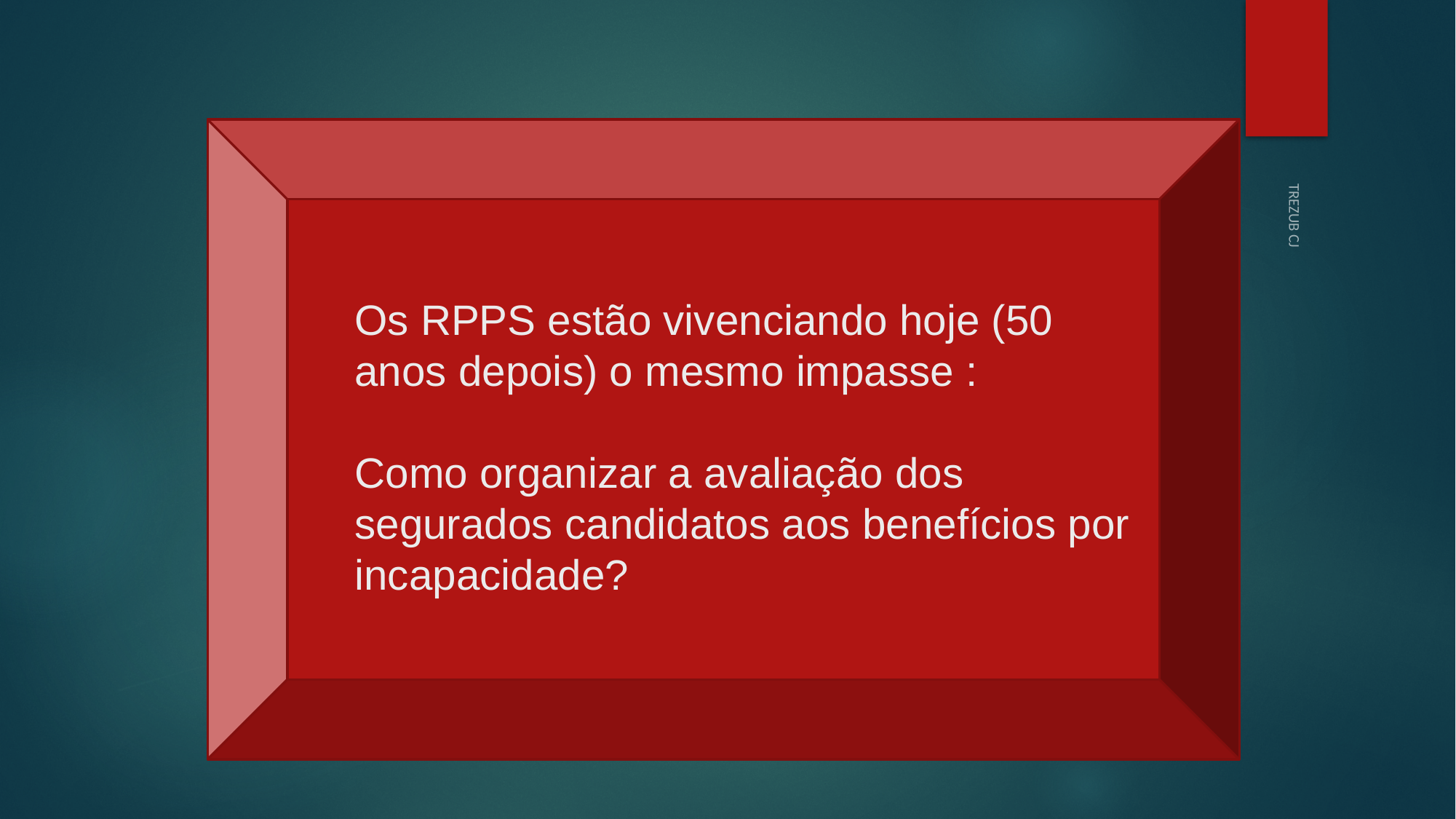

Os RPPS estão vivenciando hoje (50 anos depois) o mesmo impasse :

Como organizar a avaliação dos segurados candidatos aos benefícios por incapacidade?
TREZUB CJ